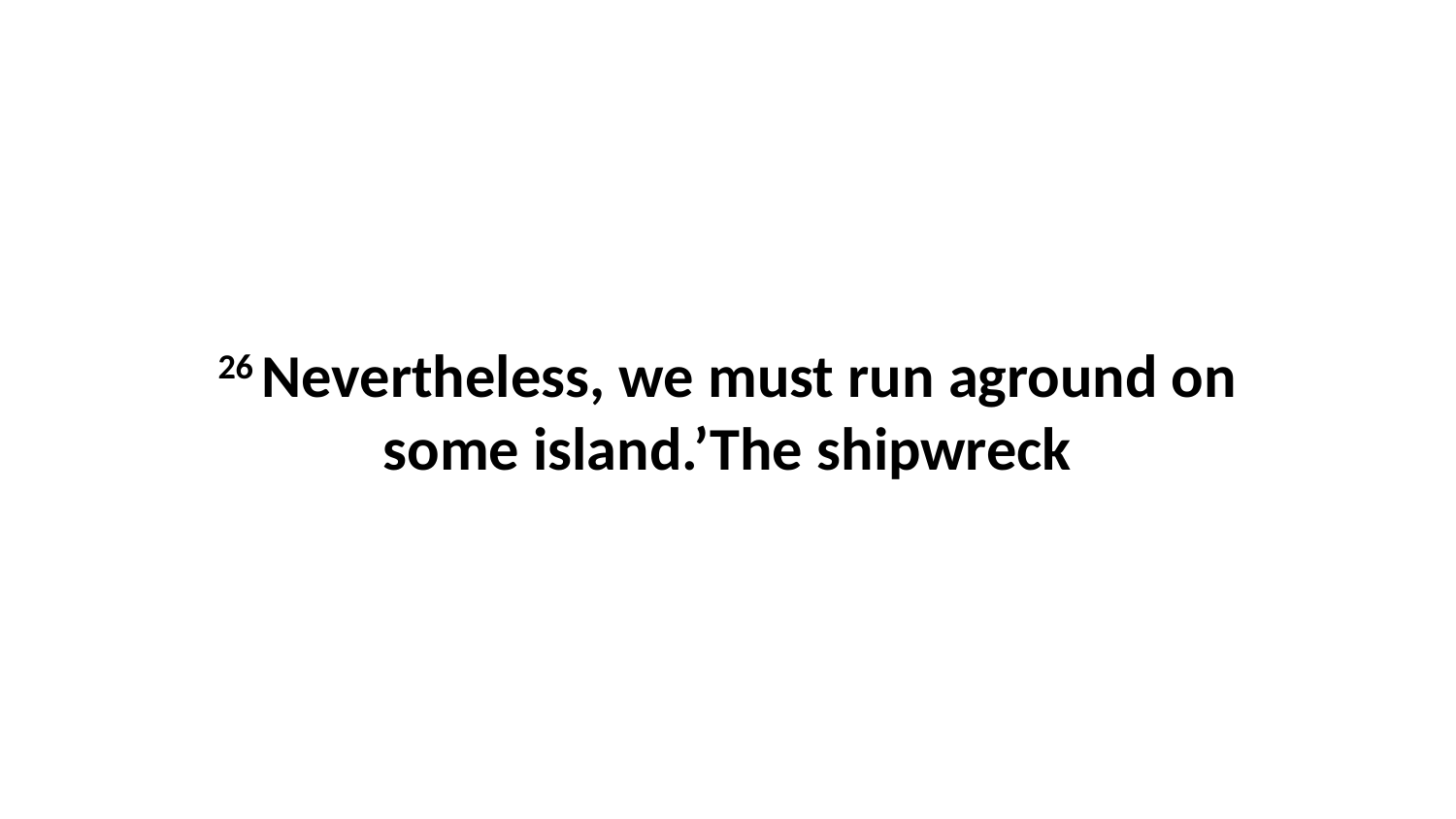

26 Nevertheless, we must run aground on some island.’The shipwreck